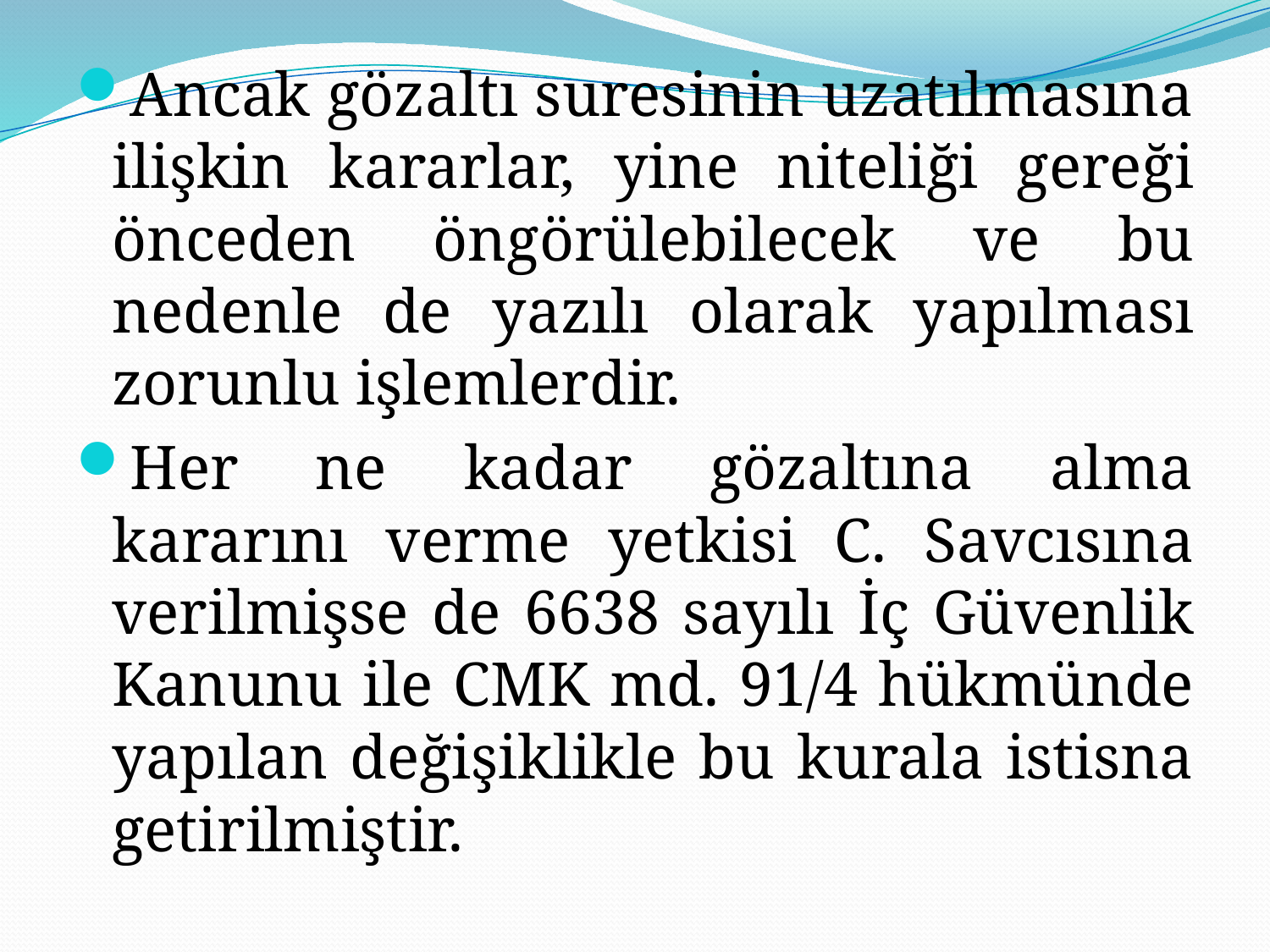

Ancak gözaltı suresinin uzatılmasına ilişkin kararlar, yine niteliği gereği önceden öngörülebilecek ve bu nedenle de yazılı olarak yapılması zorunlu işlemlerdir.
Her ne kadar gözaltına alma kararını verme yetkisi C. Savcısına verilmişse de 6638 sayılı İç Güvenlik Kanunu ile CMK md. 91/4 hükmünde yapılan değişiklikle bu kurala istisna getirilmiştir.